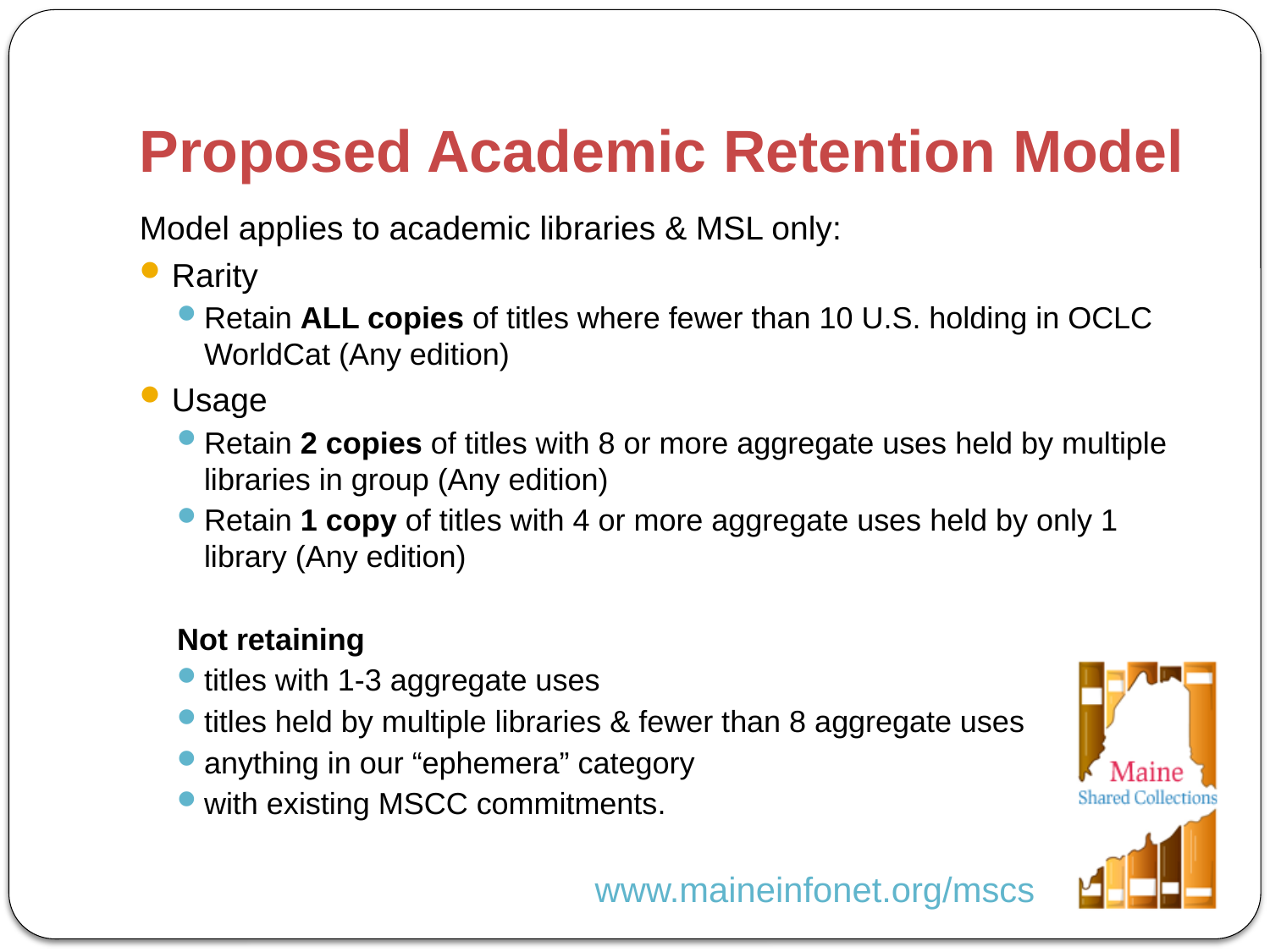

# Proposed Academic Retention Model
Model applies to academic libraries & MSL only:
Rarity
Retain ALL copies of titles where fewer than 10 U.S. holding in OCLC WorldCat (Any edition)
Usage
Retain 2 copies of titles with 8 or more aggregate uses held by multiple libraries in group (Any edition)
Retain 1 copy of titles with 4 or more aggregate uses held by only 1 library (Any edition)

Not retaining
titles with 1-3 aggregate uses
titles held by multiple libraries & fewer than 8 aggregate uses
anything in our “ephemera” category
with existing MSCC commitments.
www.maineinfonet.org/mscs